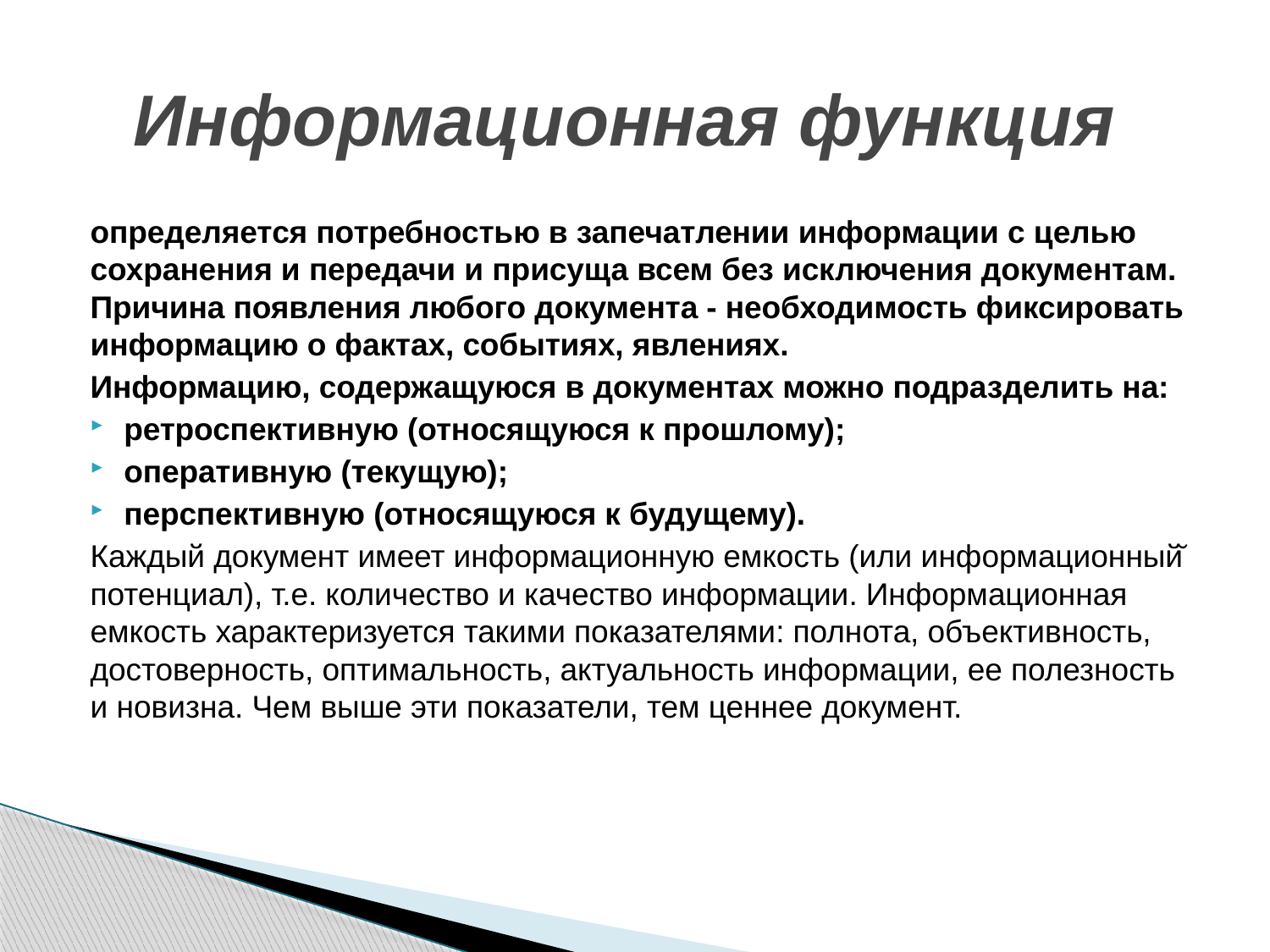

# Информационная функция
определяется потребностью в запечатлении информации с целью сохранения и передачи и присуща всем без исключения документам. Причина появления любого документа - необходимость фиксировать информацию о фактах, событиях, явлениях.
Информацию, содержащуюся в документах можно подразделить на:
ретроспективную (относящуюся к прошлому);
оперативную (текущую);
перспективную (относящуюся к будущему).
Каждый документ имеет информационную емкость (или информационный̆ потенциал), т.е. количество и качество информации. Информационная емкость характеризуется такими показателями: полнота, объективность, достоверность, оптимальность, актуальность информации, ее полезность и новизна. Чем выше эти показатели, тем ценнее документ.